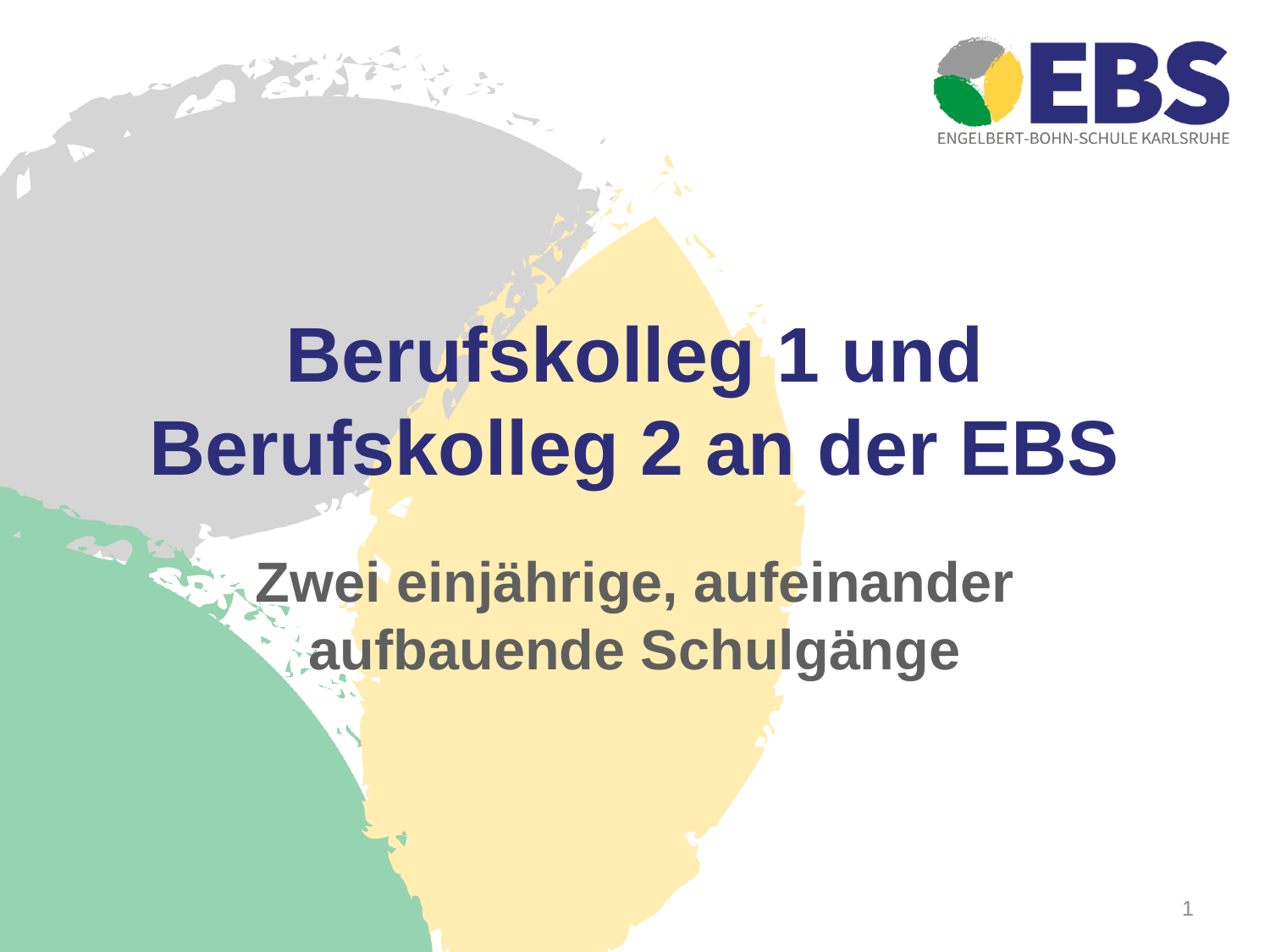

# Berufskolleg 1 und Berufskolleg 2 an der EBS
Zwei einjährige, aufeinander aufbauende Schulgänge
1